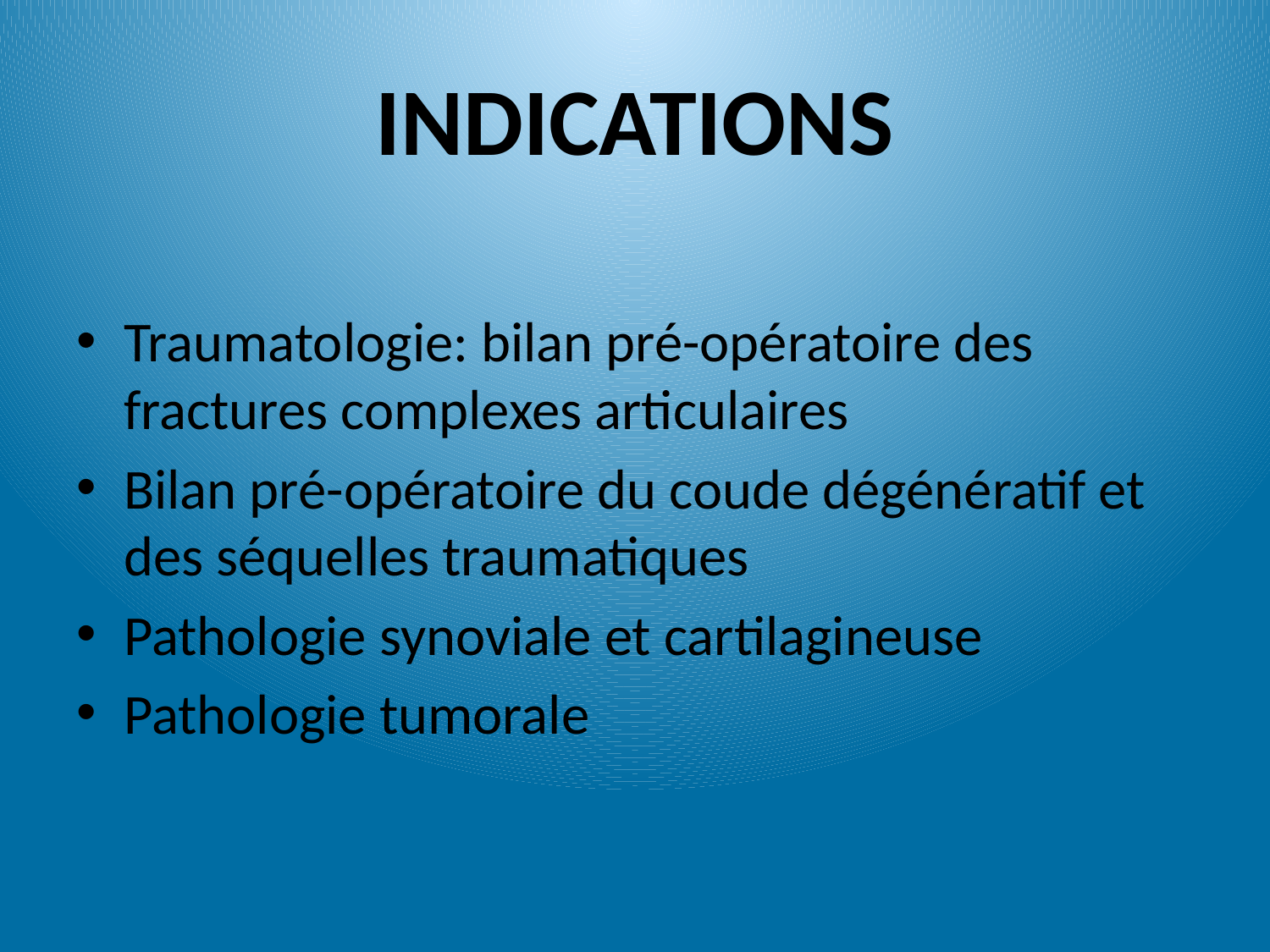

# INDICATIONS
Traumatologie: bilan pré-opératoire des fractures complexes articulaires
Bilan pré-opératoire du coude dégénératif et des séquelles traumatiques
Pathologie synoviale et cartilagineuse
Pathologie tumorale